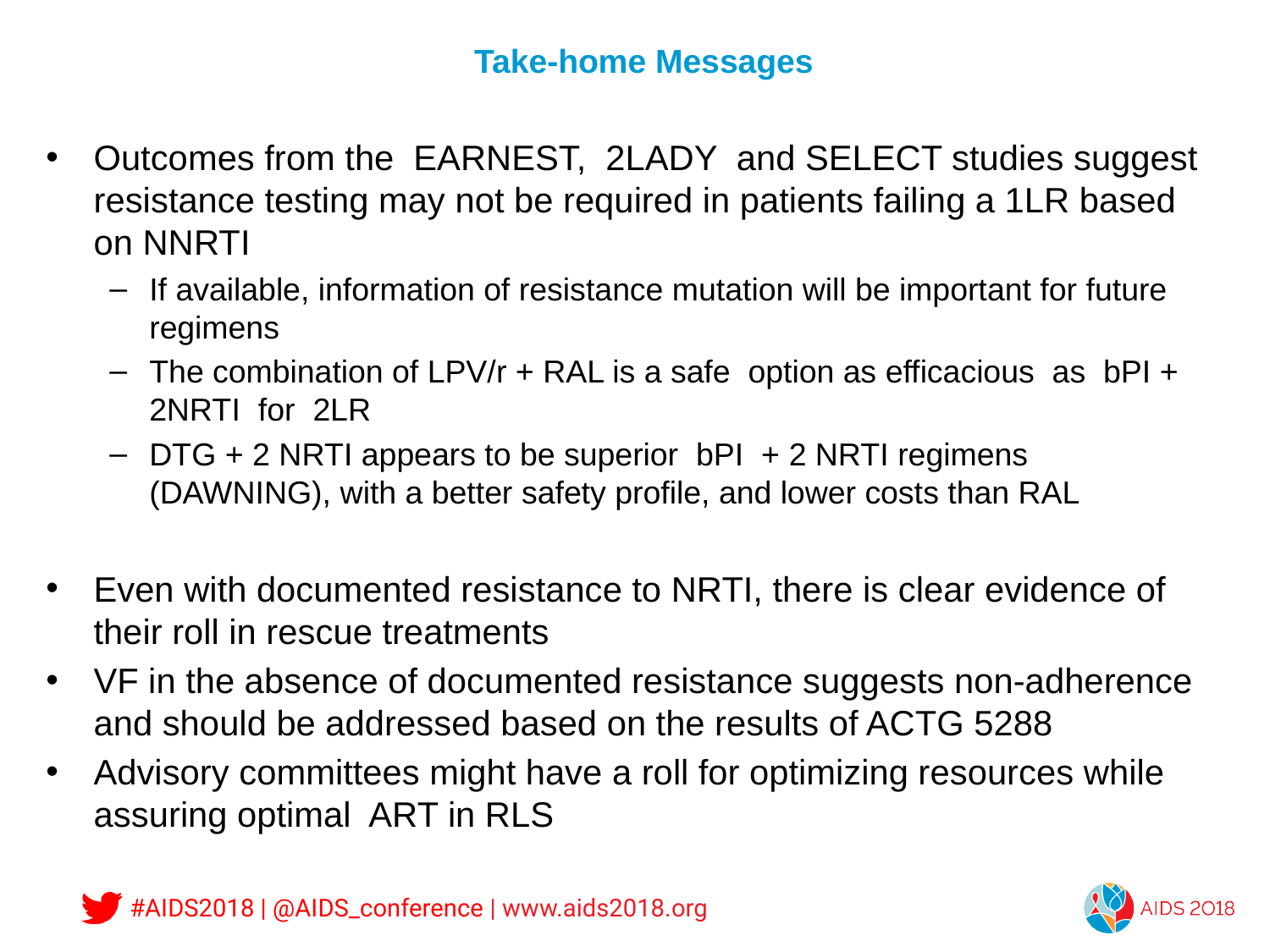

# Take-home Messages
Outcomes from the  EARNEST,  2LADY  and SELECT studies suggest  resistance testing may not be required in patients failing a 1LR based on NNRTI
If available, information of resistance mutation will be important for future regimens
The combination of LPV/r + RAL is a safe  option as efficacious  as  bPI + 2NRTI  for  2LR
DTG + 2 NRTI appears to be superior  bPI  + 2 NRTI regimens (DAWNING), with a better safety profile, and lower costs than RAL

Even with documented resistance to NRTI, there is clear evidence of their roll in rescue treatments
VF in the absence of documented resistance suggests non-adherence and should be addressed based on the results of ACTG 5288
Advisory committees might have a roll for optimizing resources while assuring optimal  ART in RLS